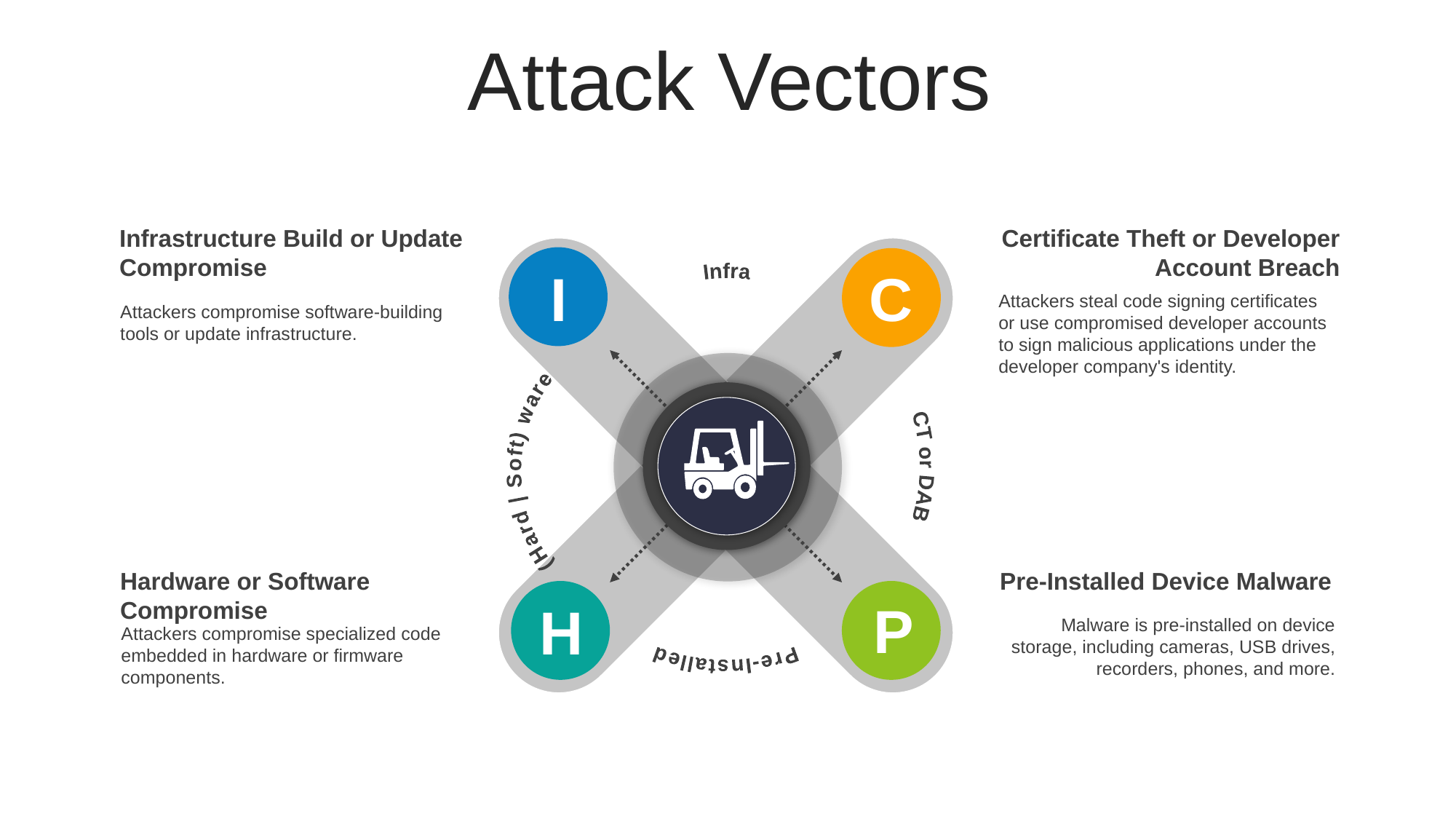

Attack Vectors

Infrastructure Build or Update Compromise
Attackers compromise software-building tools or update infrastructure.

Certificate Theft or Developer Account Breach
Attackers steal code signing certificates or use compromised developer accounts to sign malicious applications under the developer company's identity.

I
C
Infra
CT or DAB
(Hard | Soft) ware

Pre-Installed

Hardware or Software Compromise
Attackers compromise specialized code embedded in hardware or firmware components.
Pre-Installed Device Malware
Malware is pre-installed on device storage, including cameras, USB drives, recorders, phones, and more.

P
H